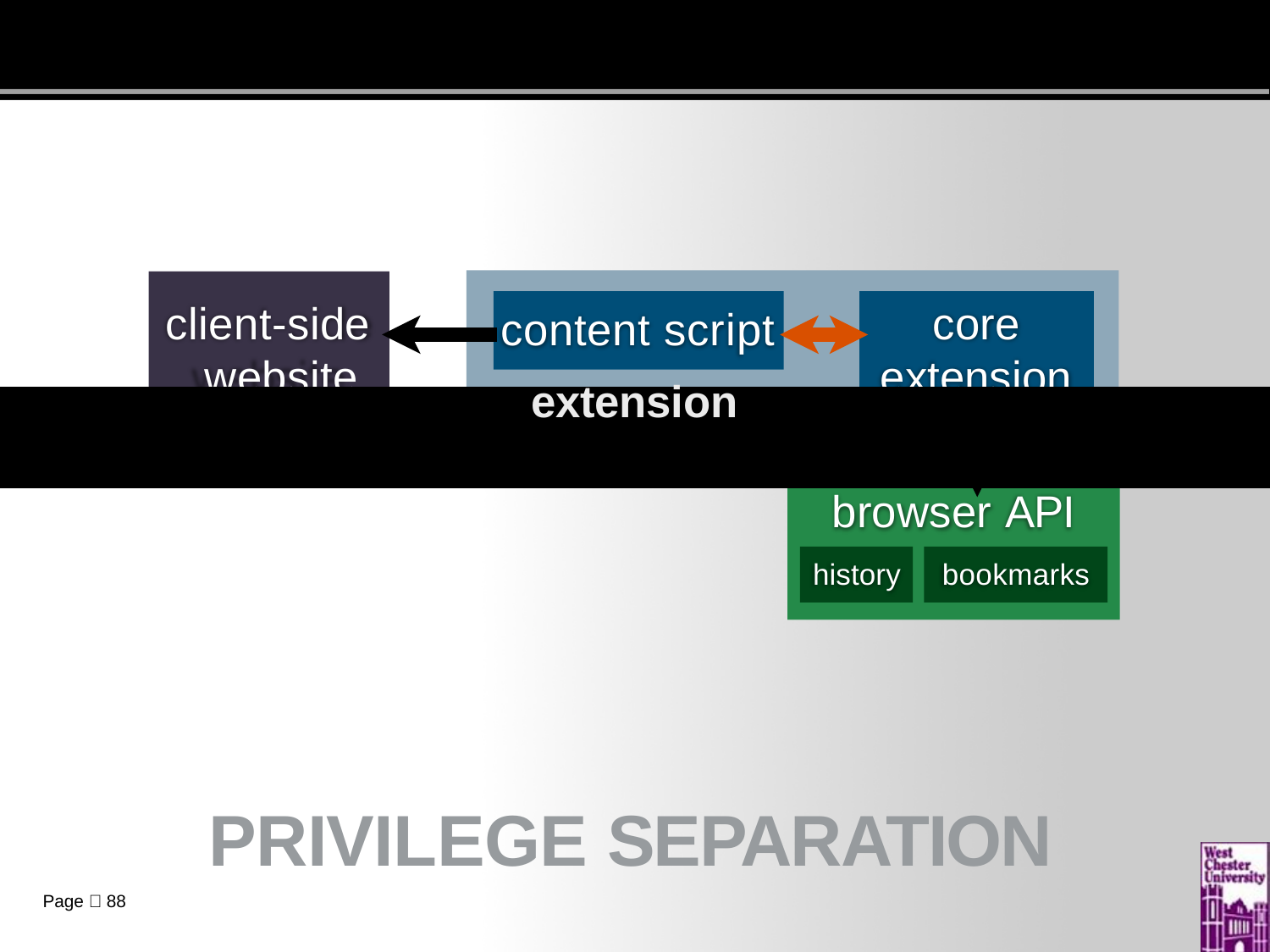

# client-side  website
core  extension
content script

extension

browser API
history	bookmarks

PRIVILEGE SEPARATION